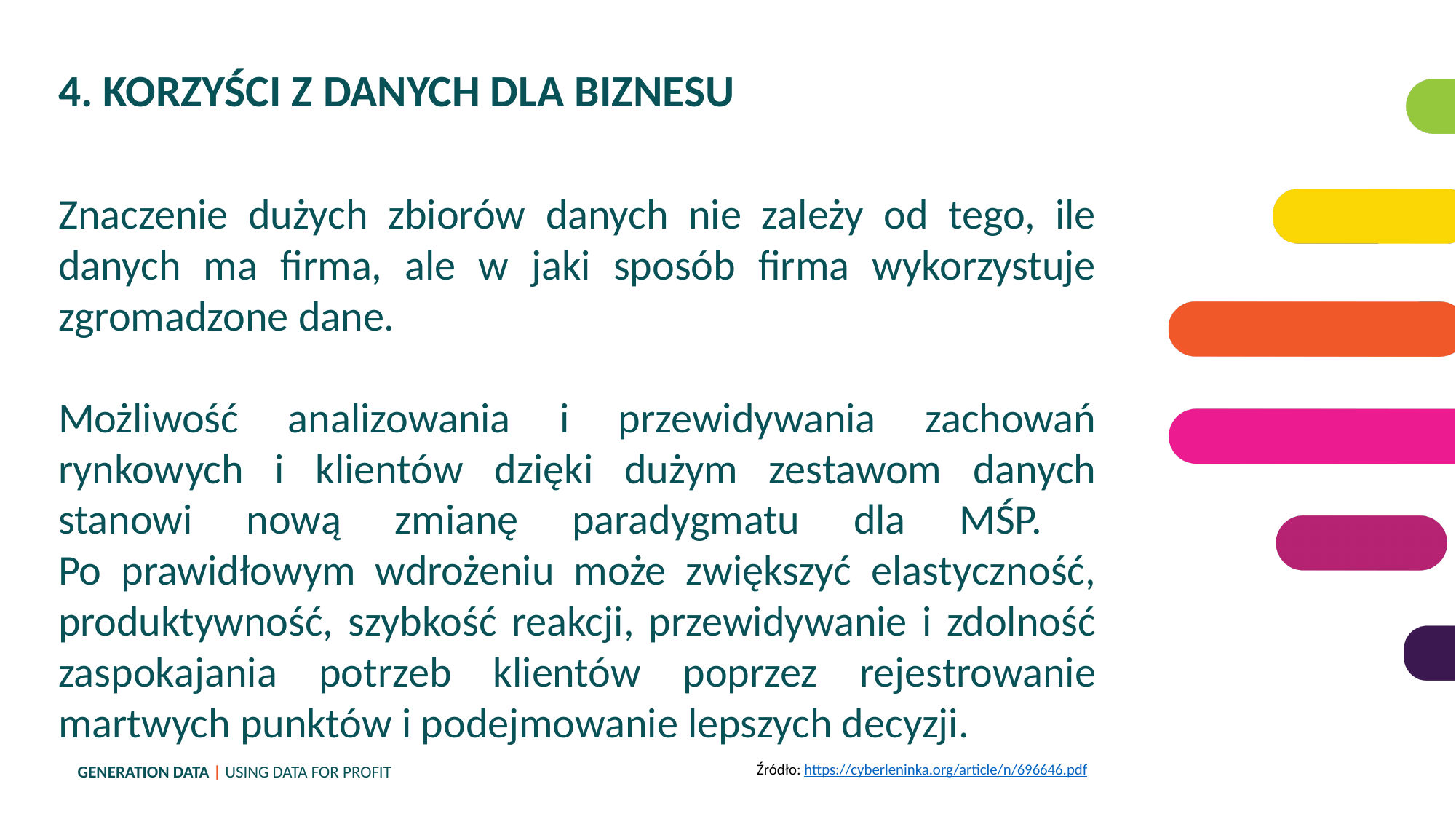

4. KORZYŚCI Z DANYCH DLA BIZNESU
Znaczenie dużych zbiorów danych nie zależy od tego, ile danych ma firma, ale w jaki sposób firma wykorzystuje zgromadzone dane.

Możliwość analizowania i przewidywania zachowań rynkowych i klientów dzięki dużym zestawom danych stanowi nową zmianę paradygmatu dla MŚP.
Po prawidłowym wdrożeniu może zwiększyć elastyczność, produktywność, szybkość reakcji, przewidywanie i zdolność zaspokajania potrzeb klientów poprzez rejestrowanie martwych punktów i podejmowanie lepszych decyzji.
Źródło: https://cyberleninka.org/article/n/696646.pdf